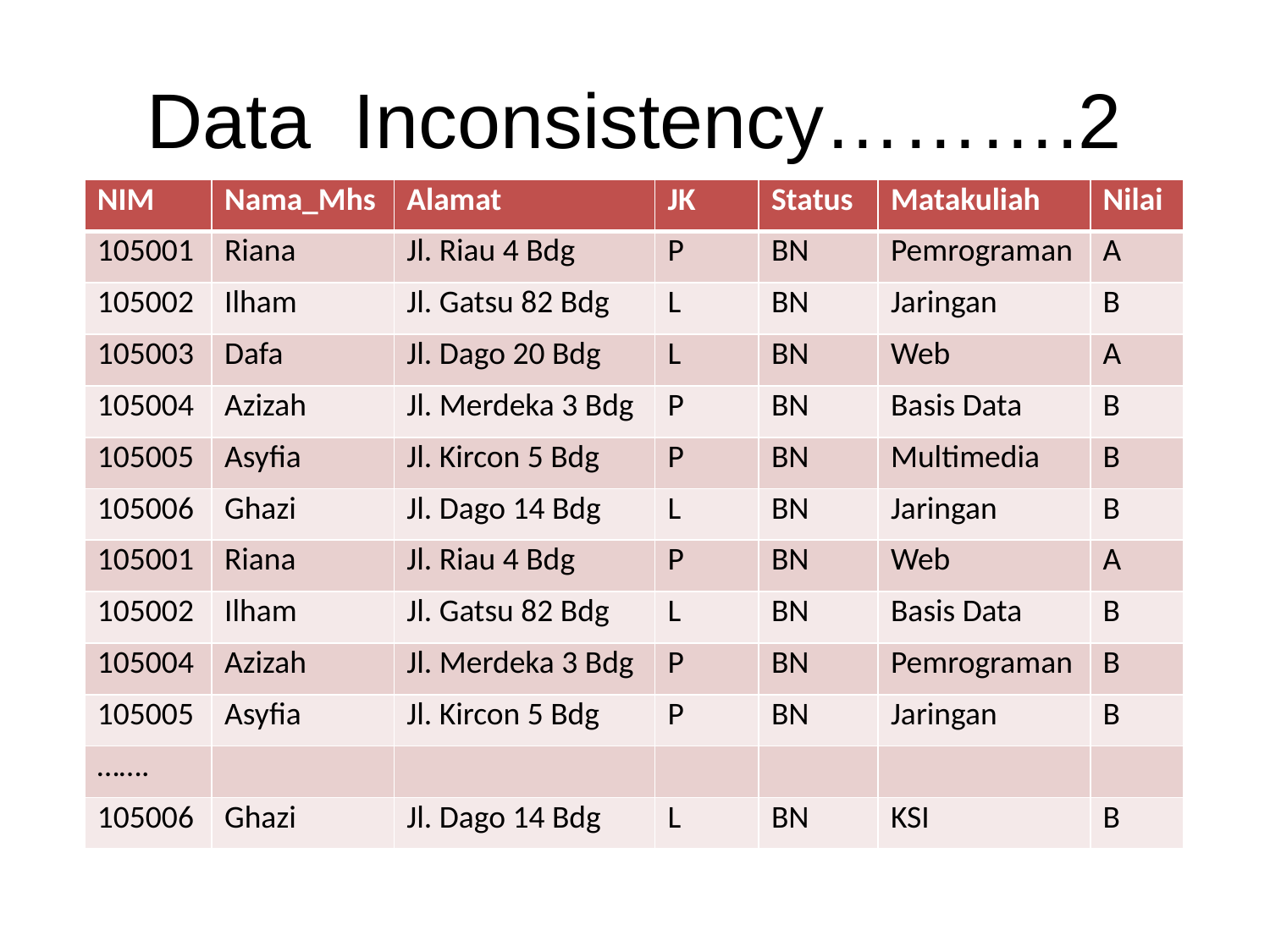

# Data  Inconsistency……….2
| NIM | Nama\_Mhs | Alamat | JK | Status | Matakuliah | Nilai |
| --- | --- | --- | --- | --- | --- | --- |
| 105001 | Riana | Jl. Riau 4 Bdg | P | BN | Pemrograman | A |
| 105002 | Ilham | Jl. Gatsu 82 Bdg | L | BN | Jaringan | B |
| 105003 | Dafa | Jl. Dago 20 Bdg | L | BN | Web | A |
| 105004 | Azizah | Jl. Merdeka 3 Bdg | P | BN | Basis Data | B |
| 105005 | Asyfia | Jl. Kircon 5 Bdg | P | BN | Multimedia | B |
| 105006 | Ghazi | Jl. Dago 14 Bdg | L | BN | Jaringan | B |
| 105001 | Riana | Jl. Riau 4 Bdg | P | BN | Web | A |
| 105002 | Ilham | Jl. Gatsu 82 Bdg | L | BN | Basis Data | B |
| 105004 | Azizah | Jl. Merdeka 3 Bdg | P | BN | Pemrograman | B |
| 105005 | Asyfia | Jl. Kircon 5 Bdg | P | BN | Jaringan | B |
| ……. |  |  |  |  |  |  |
| 105006 | Ghazi | Jl. Dago 14 Bdg | L | BN | KSI | B |